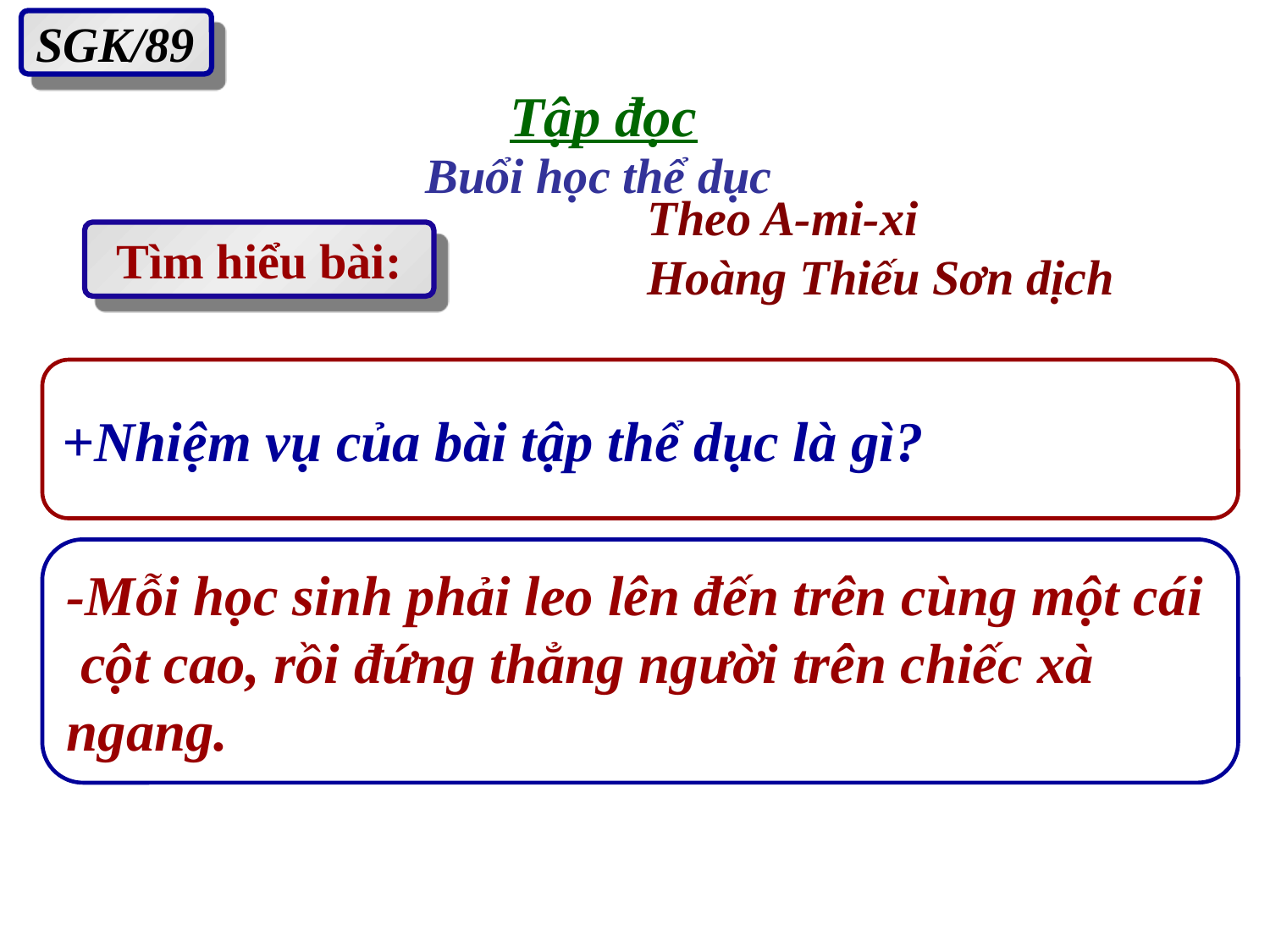

SGK/89
Tập đọc
Buổi học thể dục
Theo A-mi-xi
Hoàng Thiếu Sơn dịch
Tìm hiểu bài:
+Nhiệm vụ của bài tập thể dục là gì?
-Mỗi học sinh phải leo lên đến trên cùng một cái
 cột cao, rồi đứng thẳng người trên chiếc xà
ngang.